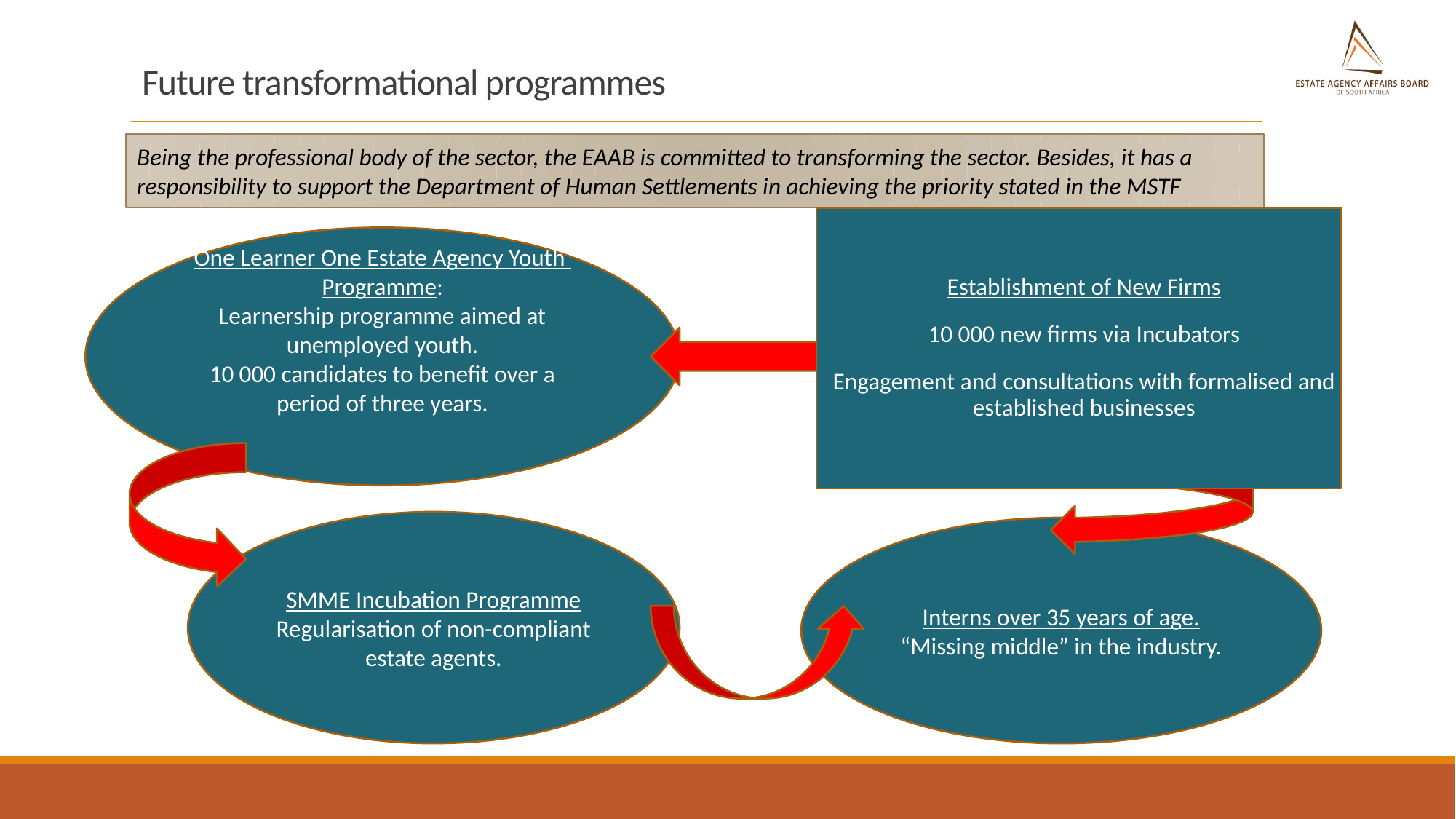

# Future transformational programmes
Being the professional body of the sector, the EAAB is committed to transforming the sector. Besides, it has a responsibility to support the Department of Human Settlements in achieving the priority stated in the MSTF
Establishment of New Firms
10 000 new firms via Incubators
Engagement and consultations with formalised and established businesses
One Learner One Estate Agency Youth  Programme:
Learnership programme aimed at unemployed youth.
10 000 candidates to benefit over a period of three years.

SMME Incubation Programme
Regularisation of non-compliant estate agents.
Interns over 35 years of age.
“Missing middle” in the industry.